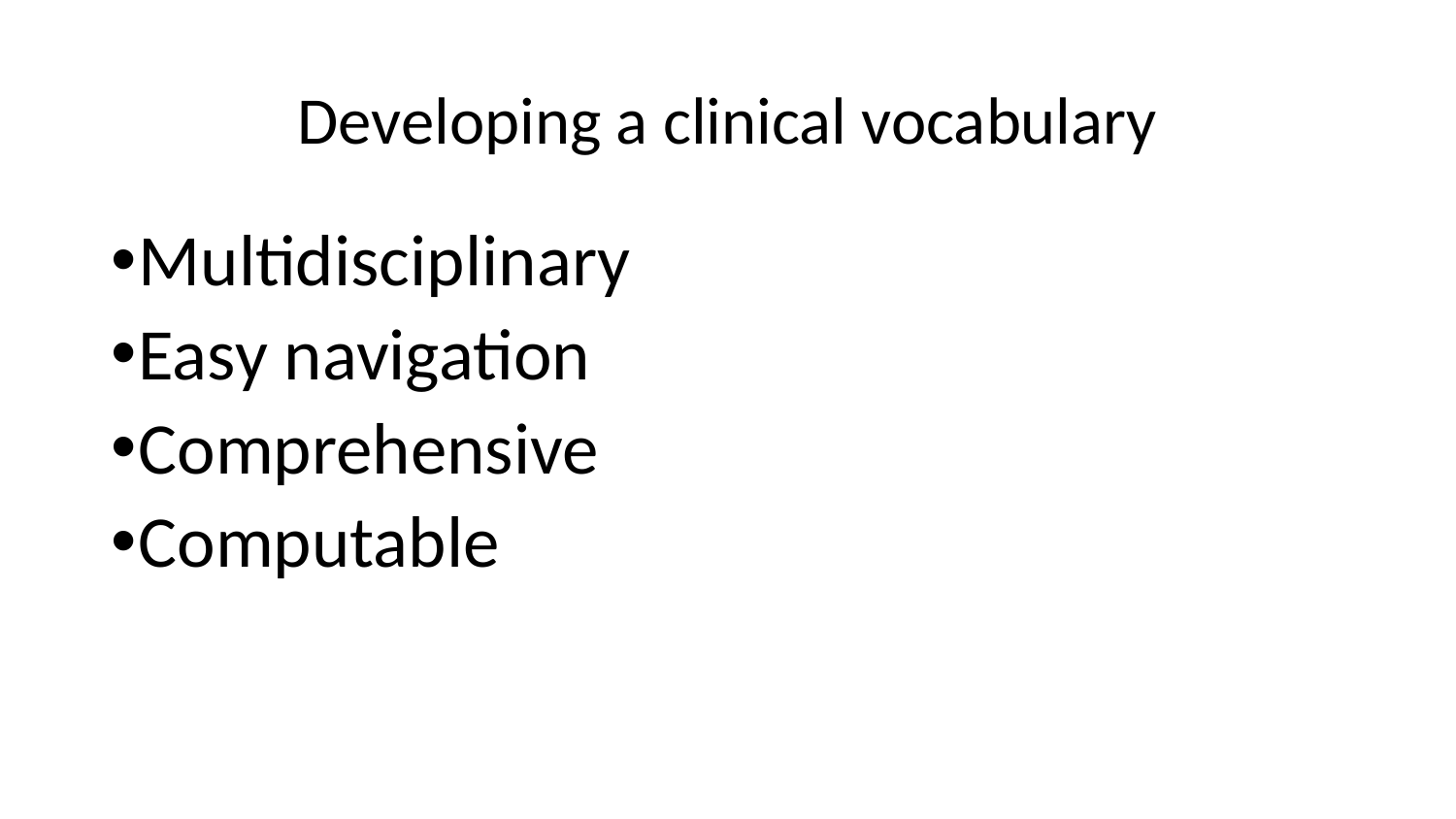

# Developing a clinical vocabulary
Multidisciplinary
Easy navigation
Comprehensive
Computable